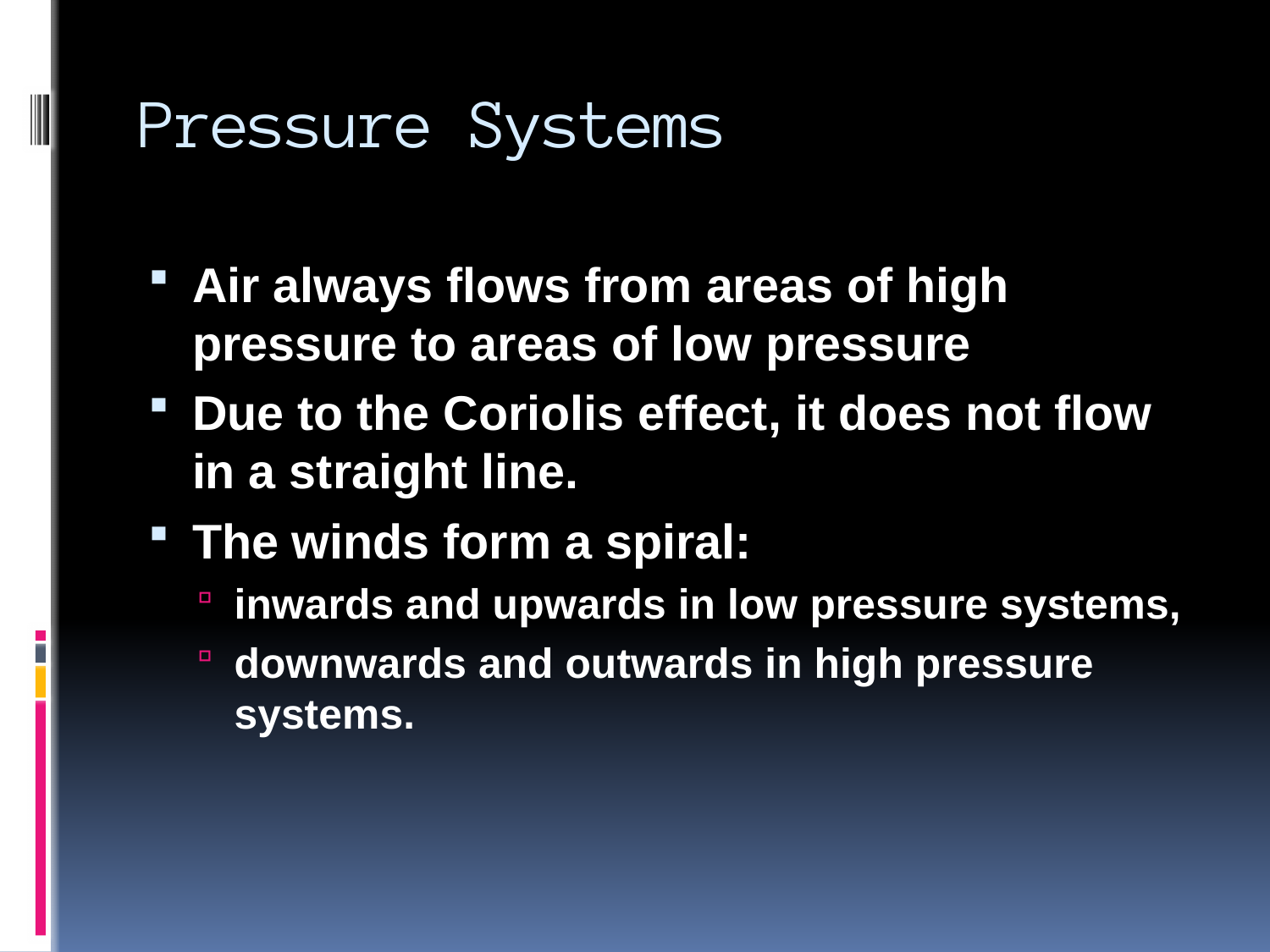

# Pressure Systems
Air always flows from areas of high pressure to areas of low pressure
Due to the Coriolis effect, it does not flow in a straight line.
The winds form a spiral:
inwards and upwards in low pressure systems,
downwards and outwards in high pressure systems.